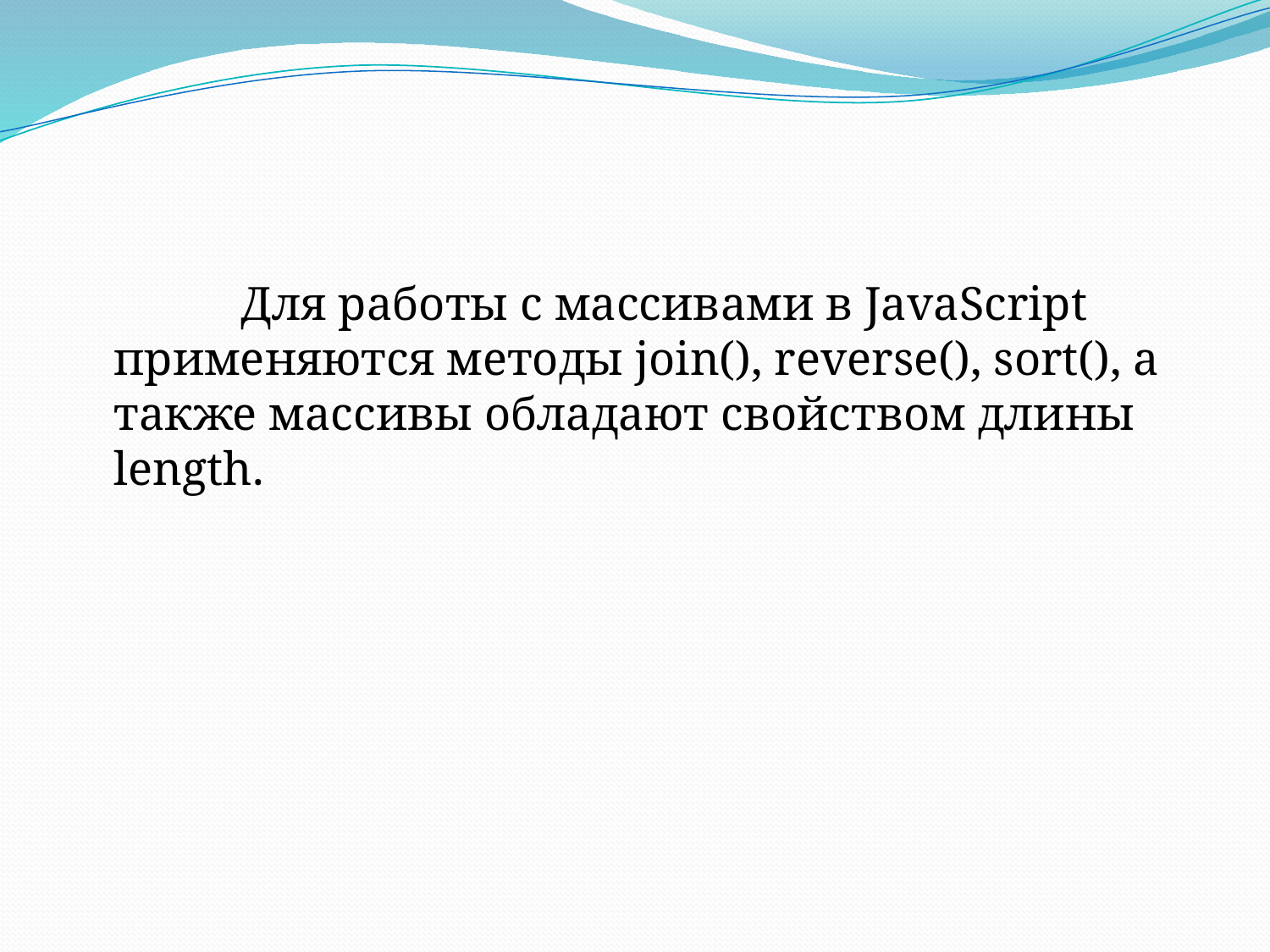

Для работы с массивами в JavaScript применяются методы join(), reverse(), sort(), а также массивы обладают свойством длины length.